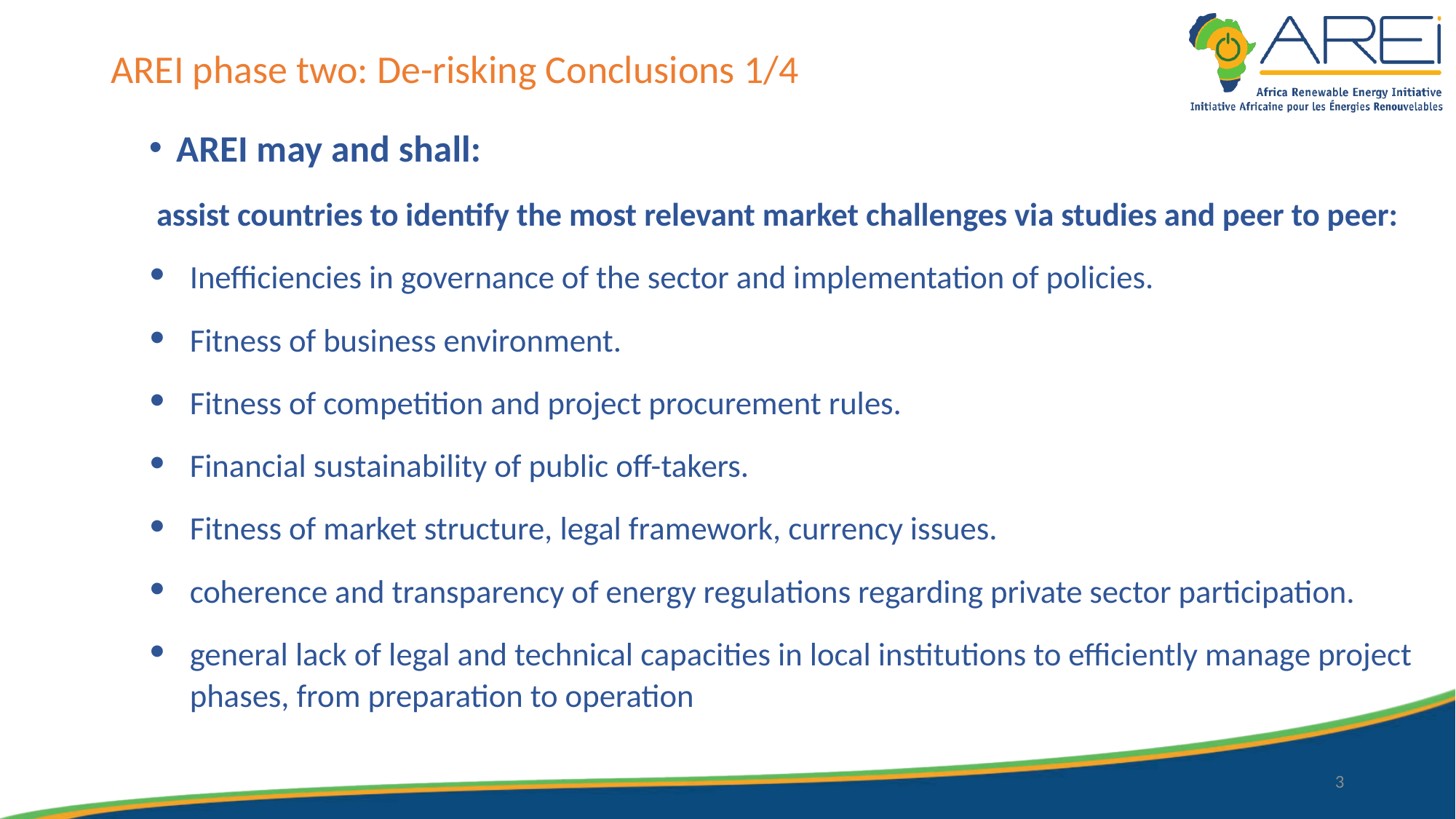

# AREI phase two: De-risking Conclusions 1/4
AREI may and shall:
 assist countries to identify the most relevant market challenges via studies and peer to peer:
Inefficiencies in governance of the sector and implementation of policies.
Fitness of business environment.
Fitness of competition and project procurement rules.
Financial sustainability of public off-takers.
Fitness of market structure, legal framework, currency issues.
coherence and transparency of energy regulations regarding private sector participation.
general lack of legal and technical capacities in local institutions to efficiently manage project phases, from preparation to operation

3